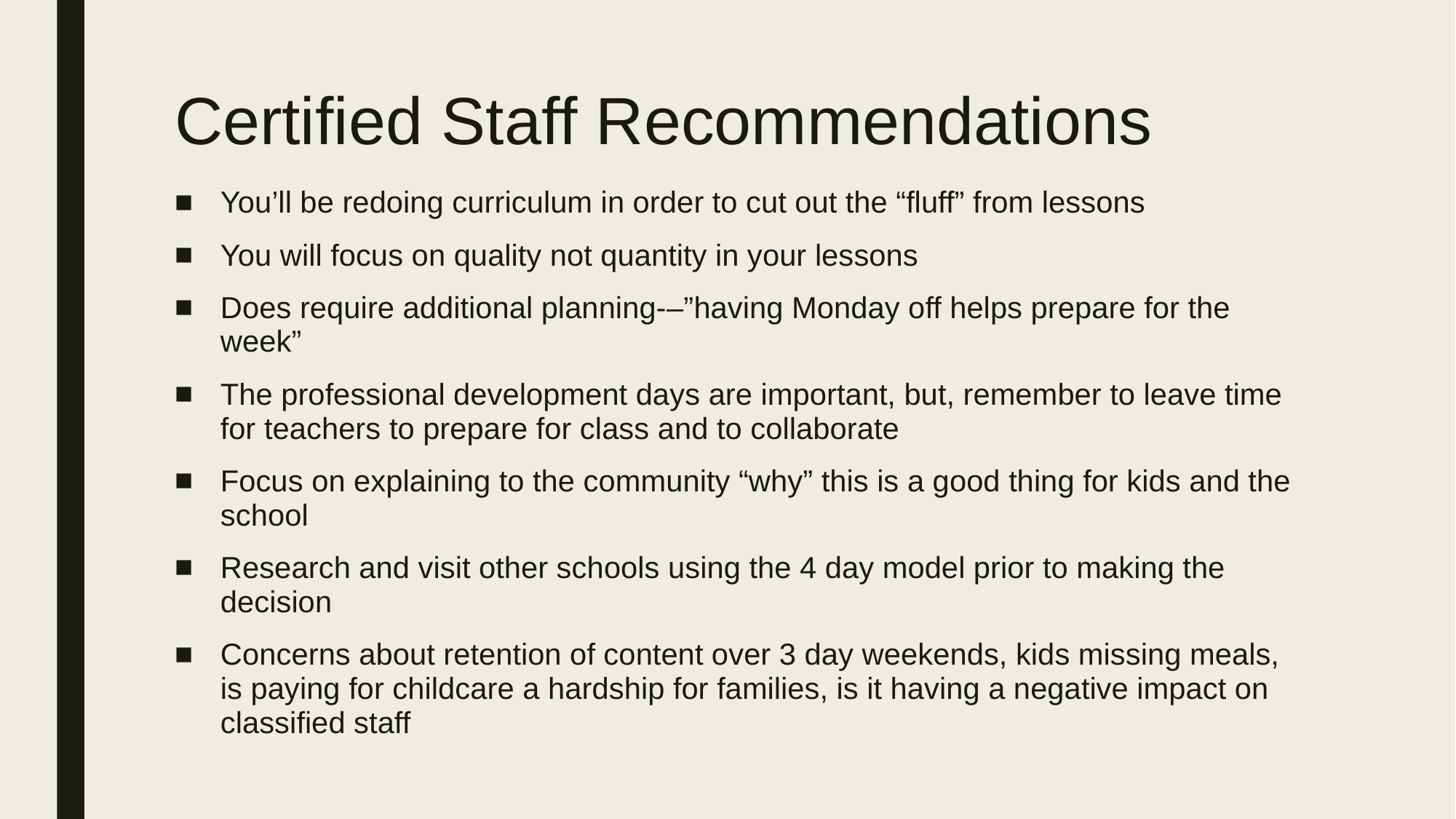

# Certified Staff Recommendations
You’ll be redoing curriculum in order to cut out the “fluff” from lessons
You will focus on quality not quantity in your lessons
Does require additional planning-–”having Monday off helps prepare for the week”
The professional development days are important, but, remember to leave time for teachers to prepare for class and to collaborate
Focus on explaining to the community “why” this is a good thing for kids and the school
Research and visit other schools using the 4 day model prior to making the decision
Concerns about retention of content over 3 day weekends, kids missing meals, is paying for childcare a hardship for families, is it having a negative impact on classified staff